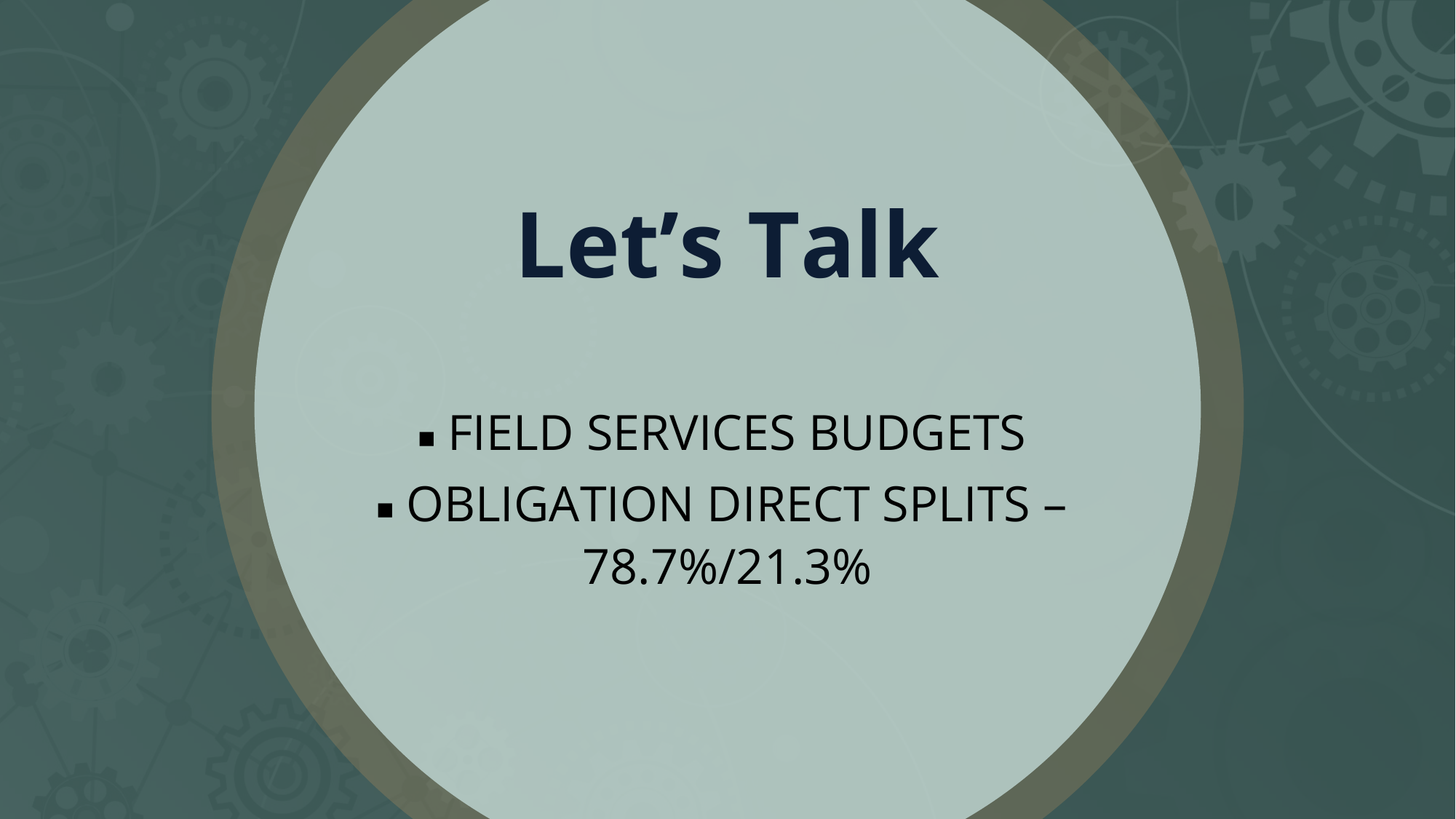

# Let’s Talk
FIELD SERVICES BUDGETS
OBLIGATION DIRECT SPLITS – 78.7%/21.3%